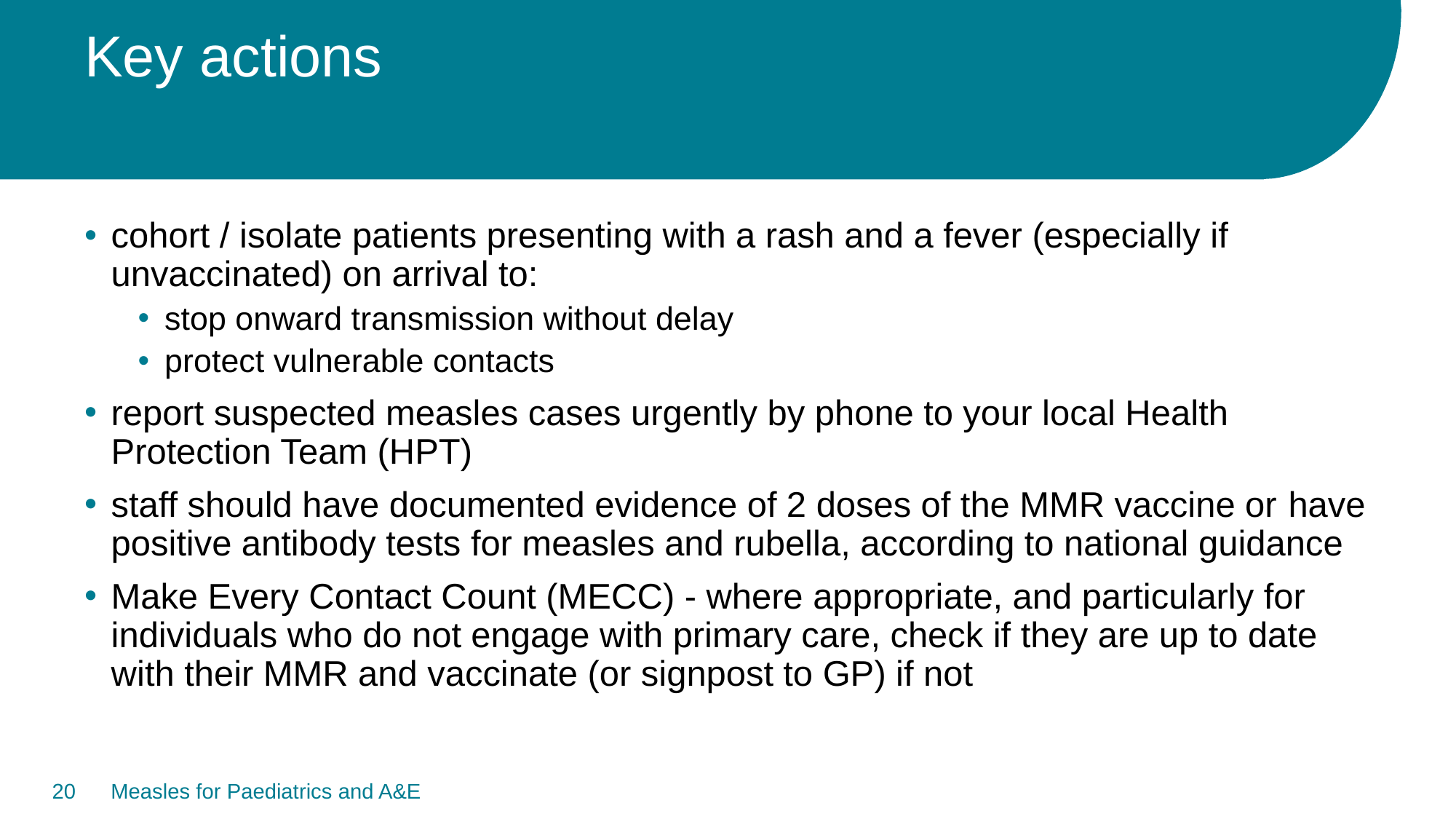

# Key actions
cohort / isolate patients presenting with a rash and a fever (especially if unvaccinated) on arrival to:
stop onward transmission without delay
protect vulnerable contacts
report suspected measles cases urgently by phone to your local Health Protection Team (HPT)
staff should have documented evidence of 2 doses of the MMR vaccine or have positive antibody tests for measles and rubella, according to national guidance
Make Every Contact Count (MECC) - where appropriate, and particularly for individuals who do not engage with primary care, check if they are up to date with their MMR and vaccinate (or signpost to GP) if not

20
Measles for Paediatrics and A&E